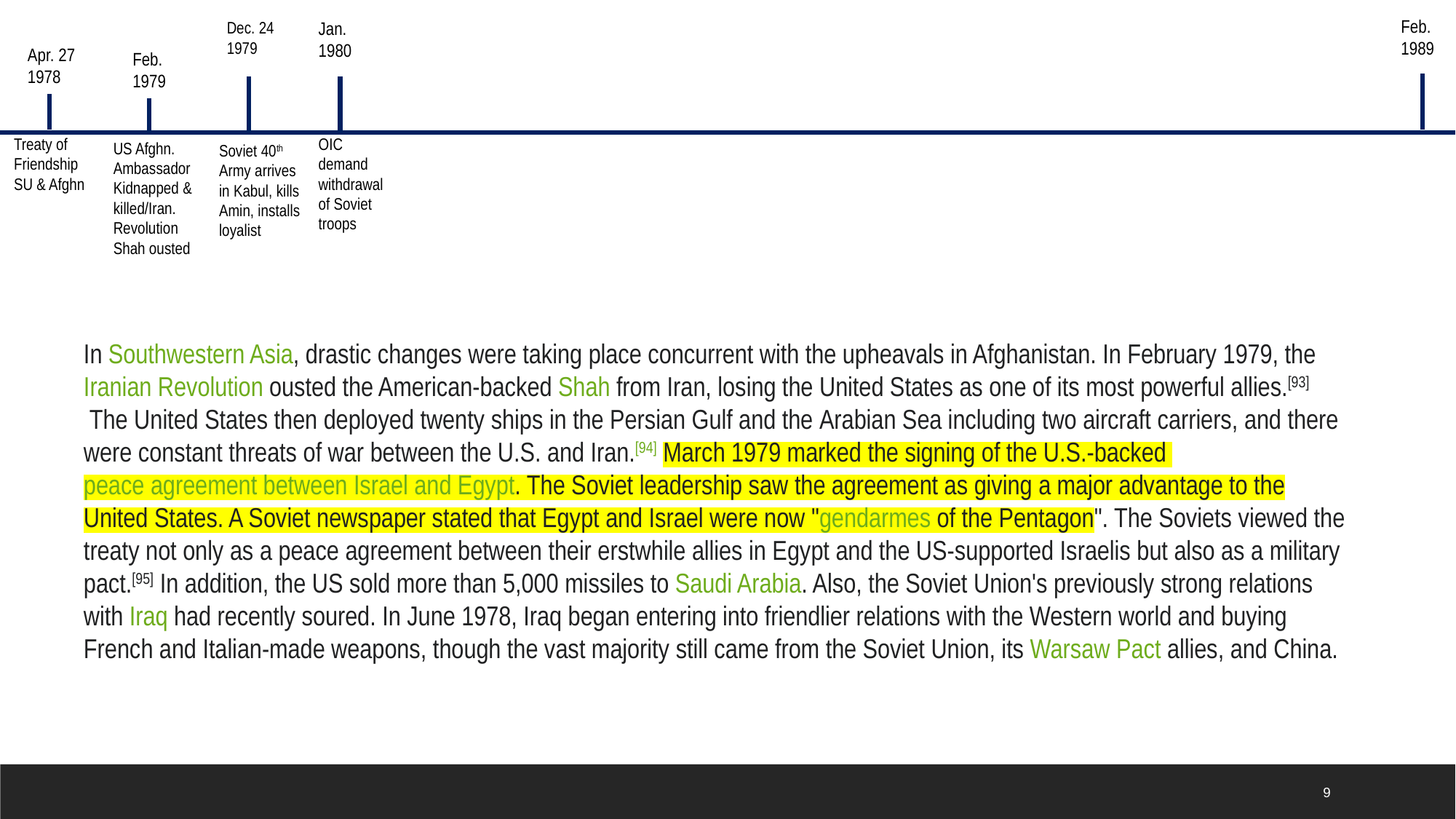

Feb.
1989
Dec. 24
1979
Jan. 1980
Apr. 27
1978
Feb.
1979
OIC demand withdrawal of Soviet troops
Treaty of Friendship
SU & Afghn
US Afghn. Ambassador
Kidnapped & killed/Iran. Revolution Shah ousted
Soviet 40th Army arrives in Kabul, kills Amin, installs loyalist
In Southwestern Asia, drastic changes were taking place concurrent with the upheavals in Afghanistan. In February 1979, the Iranian Revolution ousted the American-backed Shah from Iran, losing the United States as one of its most powerful allies.[93] The United States then deployed twenty ships in the Persian Gulf and the Arabian Sea including two aircraft carriers, and there were constant threats of war between the U.S. and Iran.[94] March 1979 marked the signing of the U.S.-backed peace agreement between Israel and Egypt. The Soviet leadership saw the agreement as giving a major advantage to the United States. A Soviet newspaper stated that Egypt and Israel were now "gendarmes of the Pentagon". The Soviets viewed the treaty not only as a peace agreement between their erstwhile allies in Egypt and the US-supported Israelis but also as a military pact.[95] In addition, the US sold more than 5,000 missiles to Saudi Arabia. Also, the Soviet Union's previously strong relations with Iraq had recently soured. In June 1978, Iraq began entering into friendlier relations with the Western world and buying French and Italian-made weapons, though the vast majority still came from the Soviet Union, its Warsaw Pact allies, and China.
9